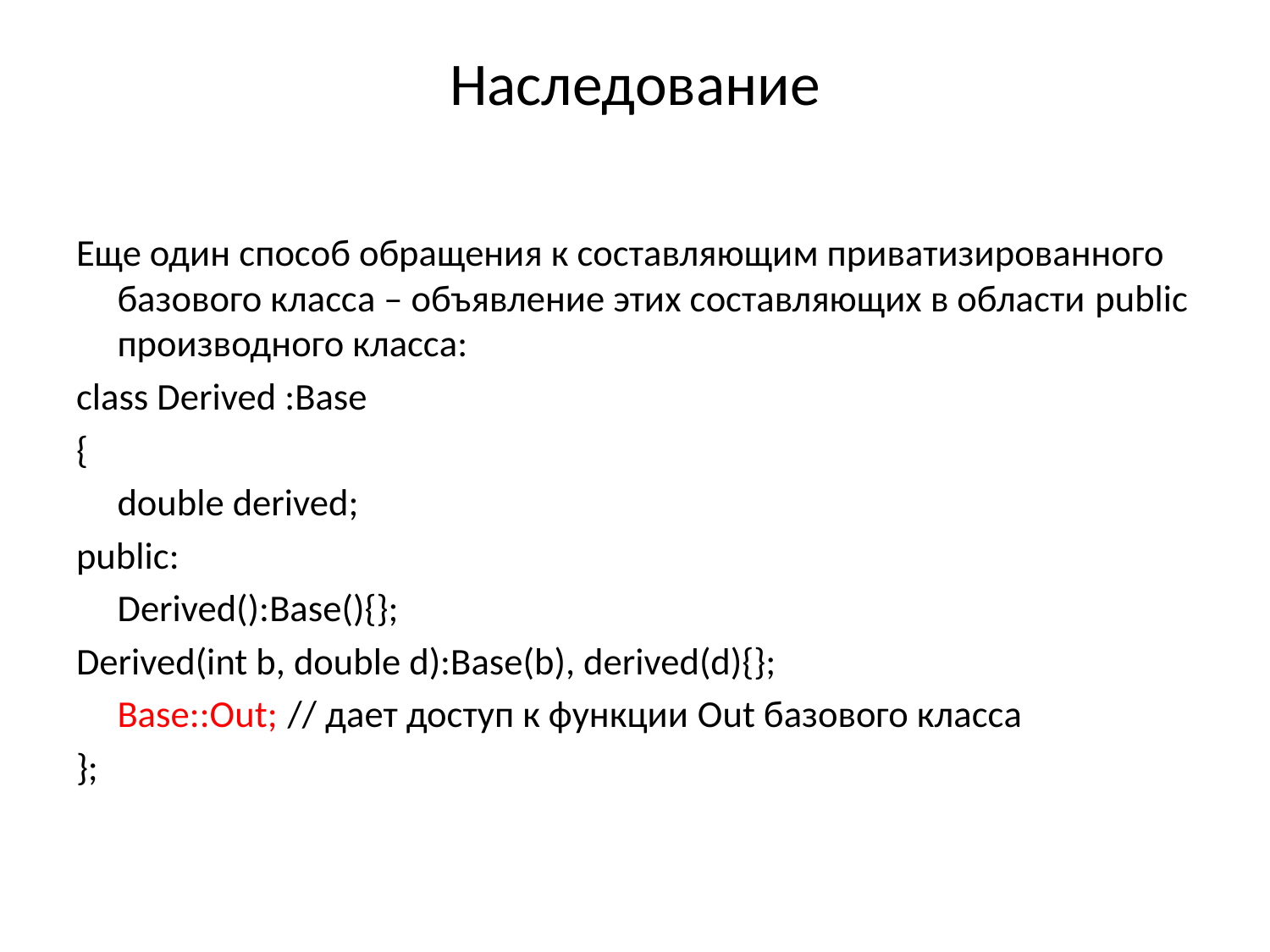

# Наследование
Еще один способ обращения к составляющим приватизированного базового класса – объявление этих составляющих в области public производного класса:
class Derived :Base
{
	double derived;
public:
	Derived():Base(){};
Derived(int b, double d):Base(b), derived(d){};
	Base::Out;	// дает доступ к функции Out базового класса
};